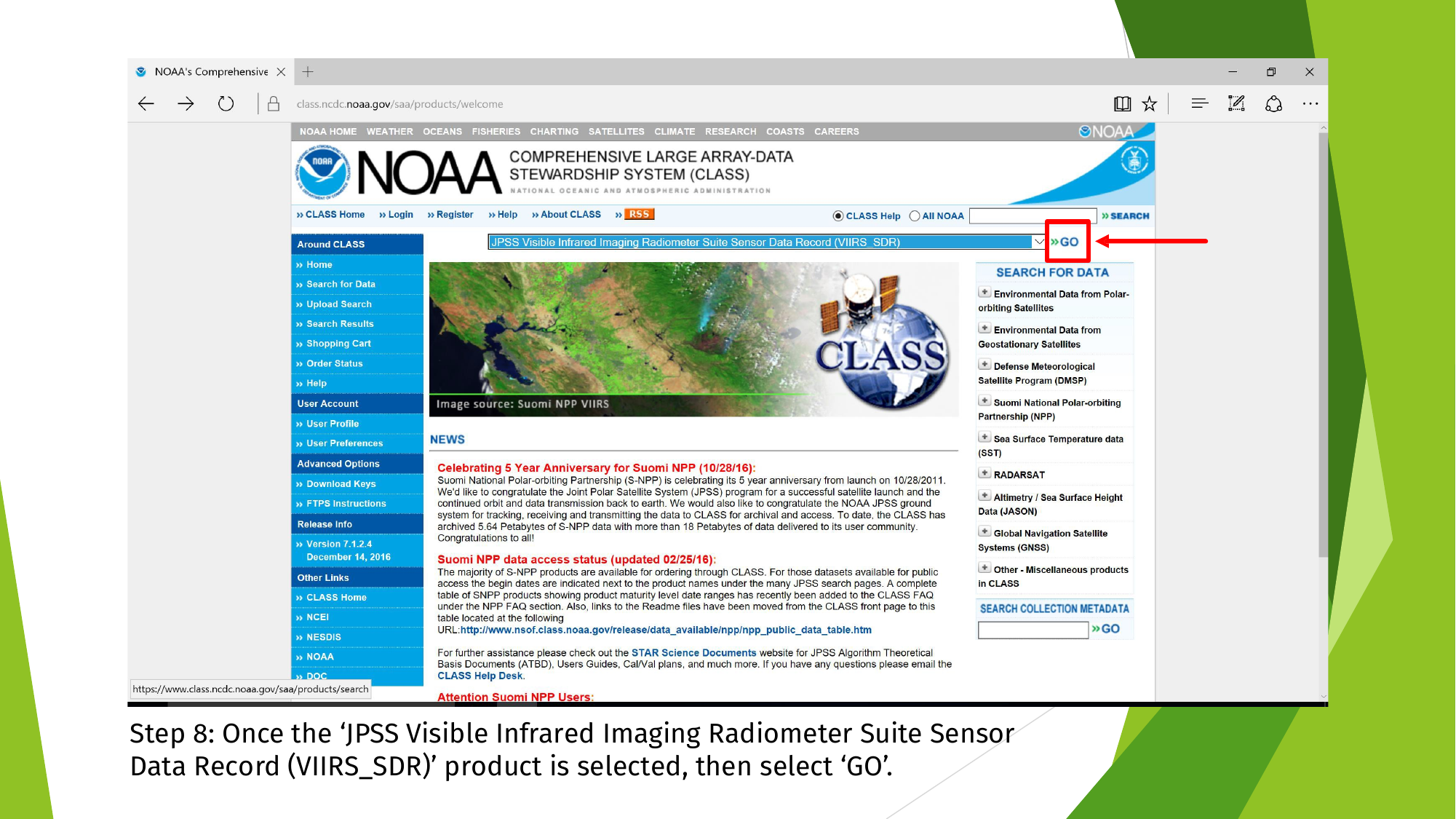

Step 8: Once the ‘JPSS Visible Infrared Imaging Radiometer Suite Sensor Data Record (VIIRS_SDR)’ product is selected, then select ‘GO’.